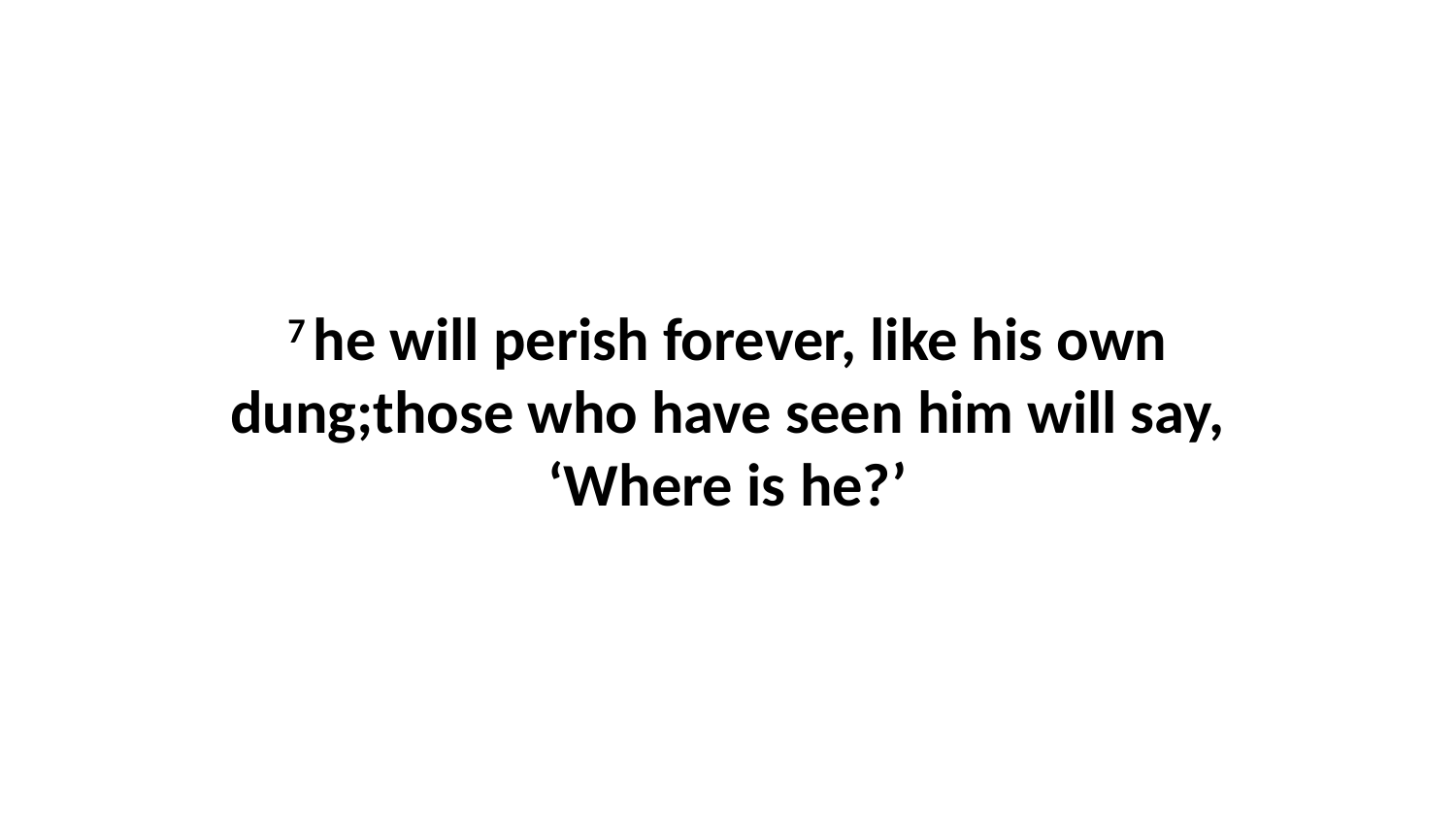

7 he will perish forever, like his own dung;those who have seen him will say, ‘Where is he?’